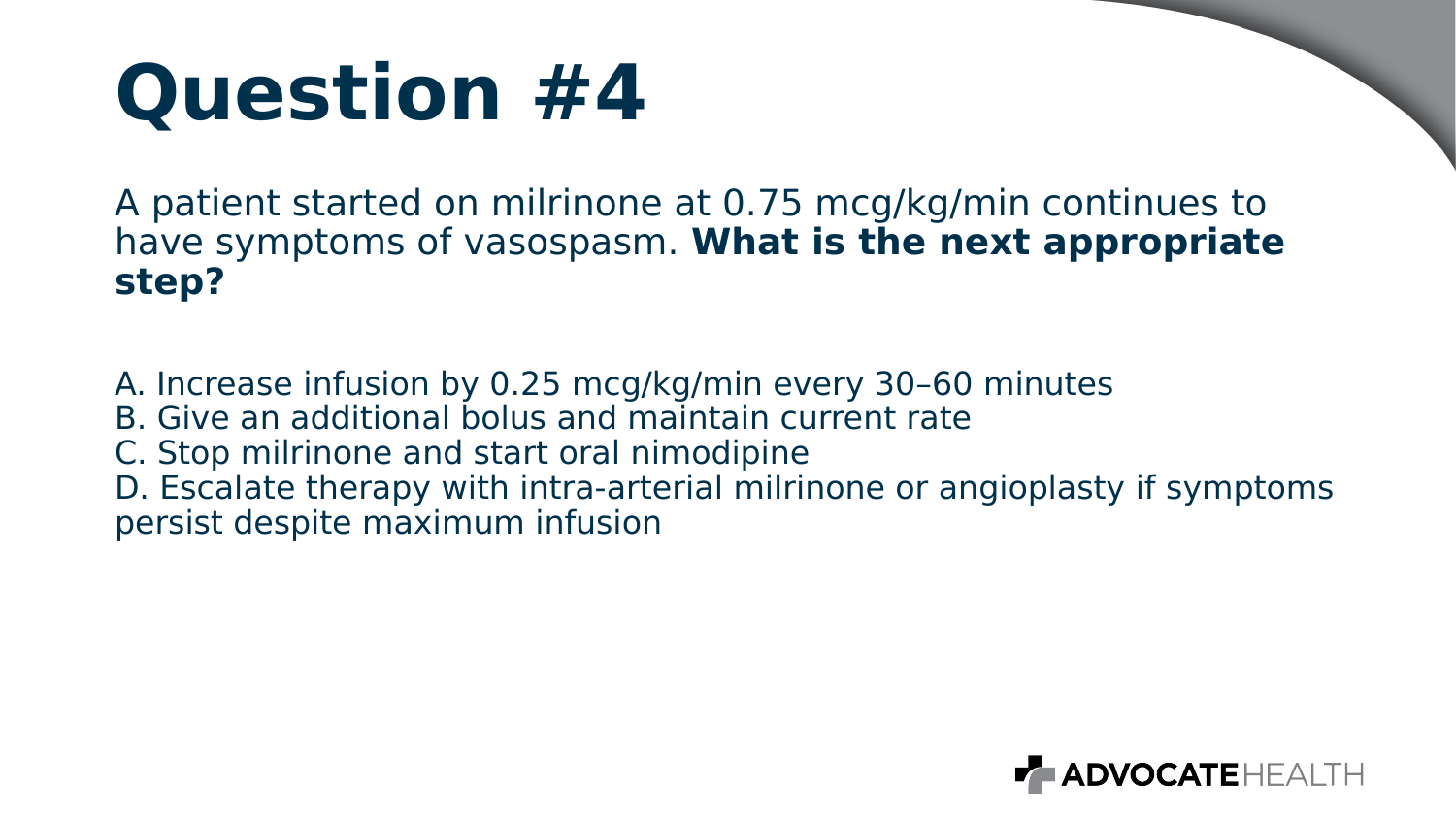

# Question #4
A patient started on milrinone at 0.75 mcg/kg/min continues to have symptoms of vasospasm. What is the next appropriate step?

A. Increase infusion by 0.25 mcg/kg/min every 30–60 minutes
B. Give an additional bolus and maintain current rate
C. Stop milrinone and start oral nimodipine
D. Escalate therapy with intra-arterial milrinone or angioplasty if symptoms persist despite maximum infusion